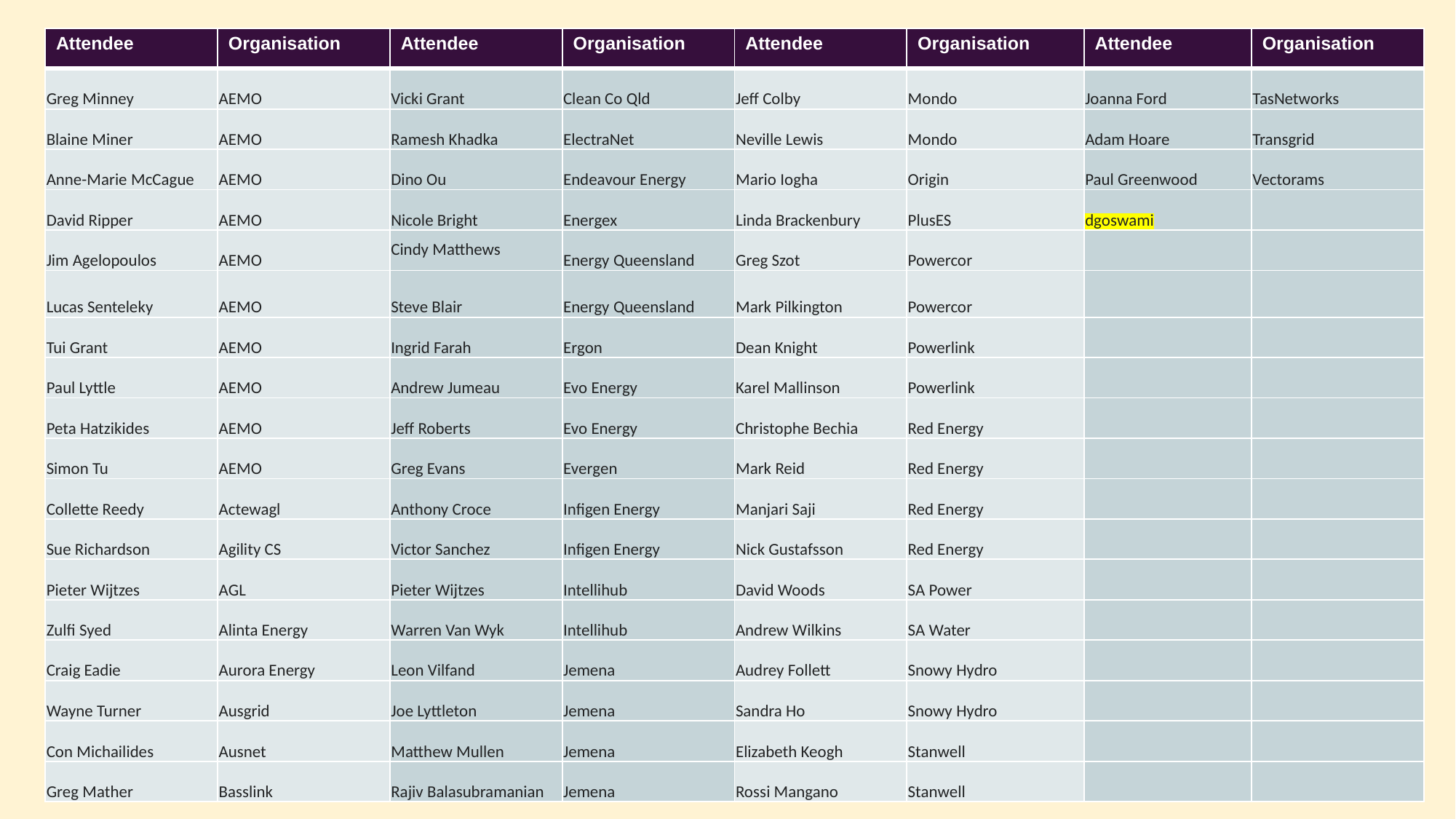

| Attendee | Organisation | Attendee | Organisation | Attendee | Organisation | Attendee | Organisation |
| --- | --- | --- | --- | --- | --- | --- | --- |
| Greg Minney | AEMO | Vicki Grant | Clean Co Qld | Jeff Colby | Mondo | Joanna Ford | TasNetworks |
| Blaine Miner | AEMO | Ramesh Khadka | ElectraNet | Neville Lewis | Mondo | Adam Hoare | Transgrid |
| Anne-Marie McCague | AEMO | Dino Ou | Endeavour Energy | Mario Iogha | Origin | Paul Greenwood | Vectorams |
| David Ripper | AEMO | Nicole Bright | Energex | Linda Brackenbury | PlusES | dgoswami |  |
| Jim Agelopoulos | AEMO | Cindy Matthews | Energy Queensland | Greg Szot | Powercor |  |  |
| Lucas Senteleky | AEMO | Steve Blair | Energy Queensland | Mark Pilkington | Powercor |  |  |
| Tui Grant | AEMO | Ingrid Farah | Ergon | Dean Knight | Powerlink |  |  |
| Paul Lyttle | AEMO | Andrew Jumeau | Evo Energy | Karel Mallinson | Powerlink |  |  |
| Peta Hatzikides | AEMO | Jeff Roberts | Evo Energy | Christophe Bechia | Red Energy |  |  |
| Simon Tu | AEMO | Greg Evans | Evergen | Mark Reid | Red Energy |  |  |
| Collette Reedy | Actewagl | Anthony Croce | Infigen Energy | Manjari Saji | Red Energy |  |  |
| Sue Richardson | Agility CS | Victor Sanchez | Infigen Energy | Nick Gustafsson | Red Energy |  |  |
| Pieter Wijtzes | AGL | Pieter Wijtzes | Intellihub | David Woods | SA Power |  |  |
| Zulfi Syed | Alinta Energy | Warren Van Wyk | Intellihub | Andrew Wilkins | SA Water |  |  |
| Craig Eadie | Aurora Energy | Leon Vilfand | Jemena | Audrey Follett | Snowy Hydro |  |  |
| Wayne Turner | Ausgrid | Joe Lyttleton | Jemena | Sandra Ho | Snowy Hydro |  |  |
| Con Michailides | Ausnet | Matthew Mullen | Jemena | Elizabeth Keogh | Stanwell |  |  |
| Greg Mather | Basslink | Rajiv Balasubramanian | Jemena | Rossi Mangano | Stanwell |  |  |
5